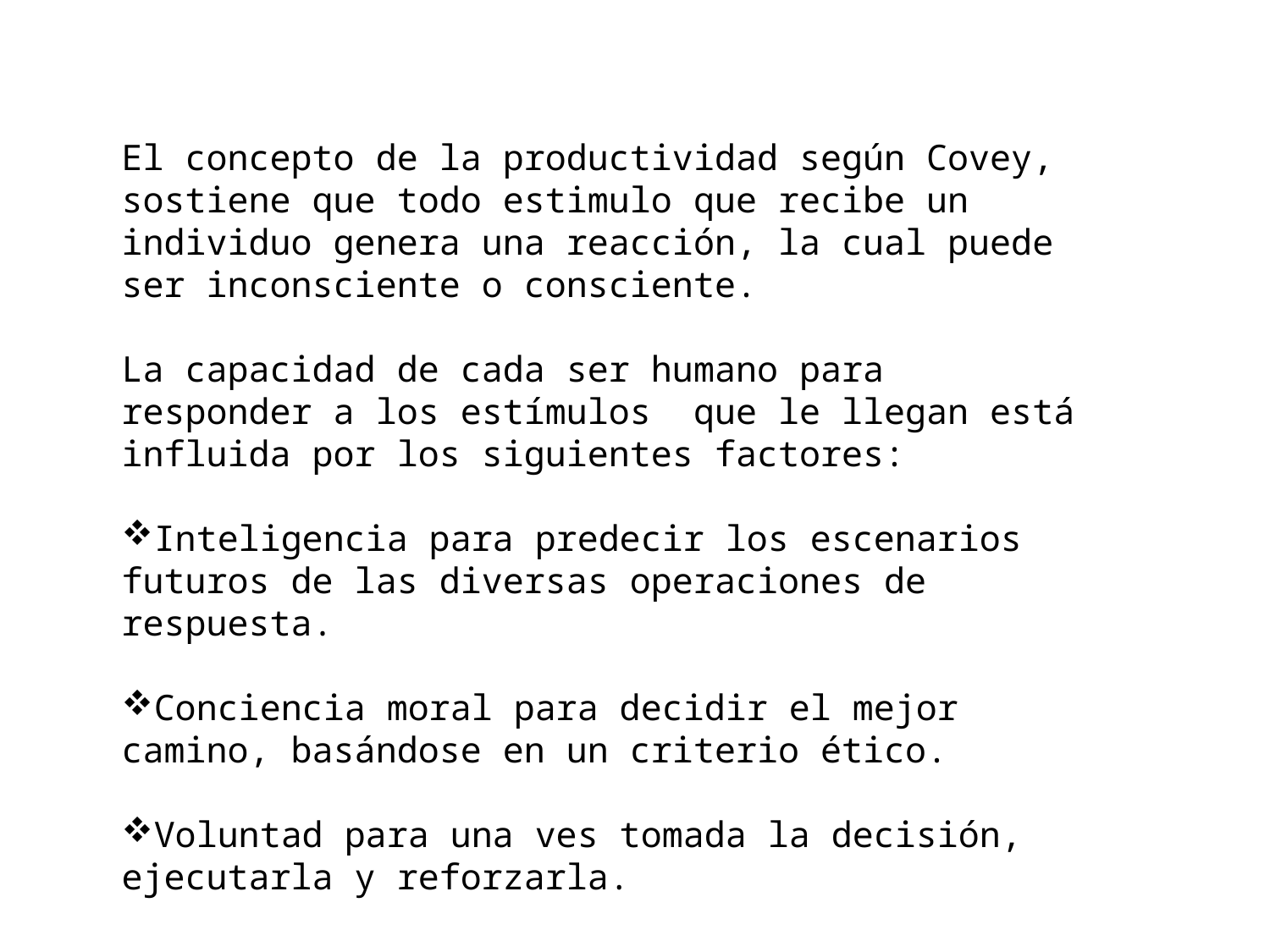

El concepto de la productividad según Covey, sostiene que todo estimulo que recibe un individuo genera una reacción, la cual puede ser inconsciente o consciente.

La capacidad de cada ser humano para responder a los estímulos  que le llegan está influida por los siguientes factores:

Inteligencia para predecir los escenarios futuros de las diversas operaciones de respuesta.

Conciencia moral para decidir el mejor camino, basándose en un criterio ético.

Voluntad para una ves tomada la decisión, ejecutarla y reforzarla.